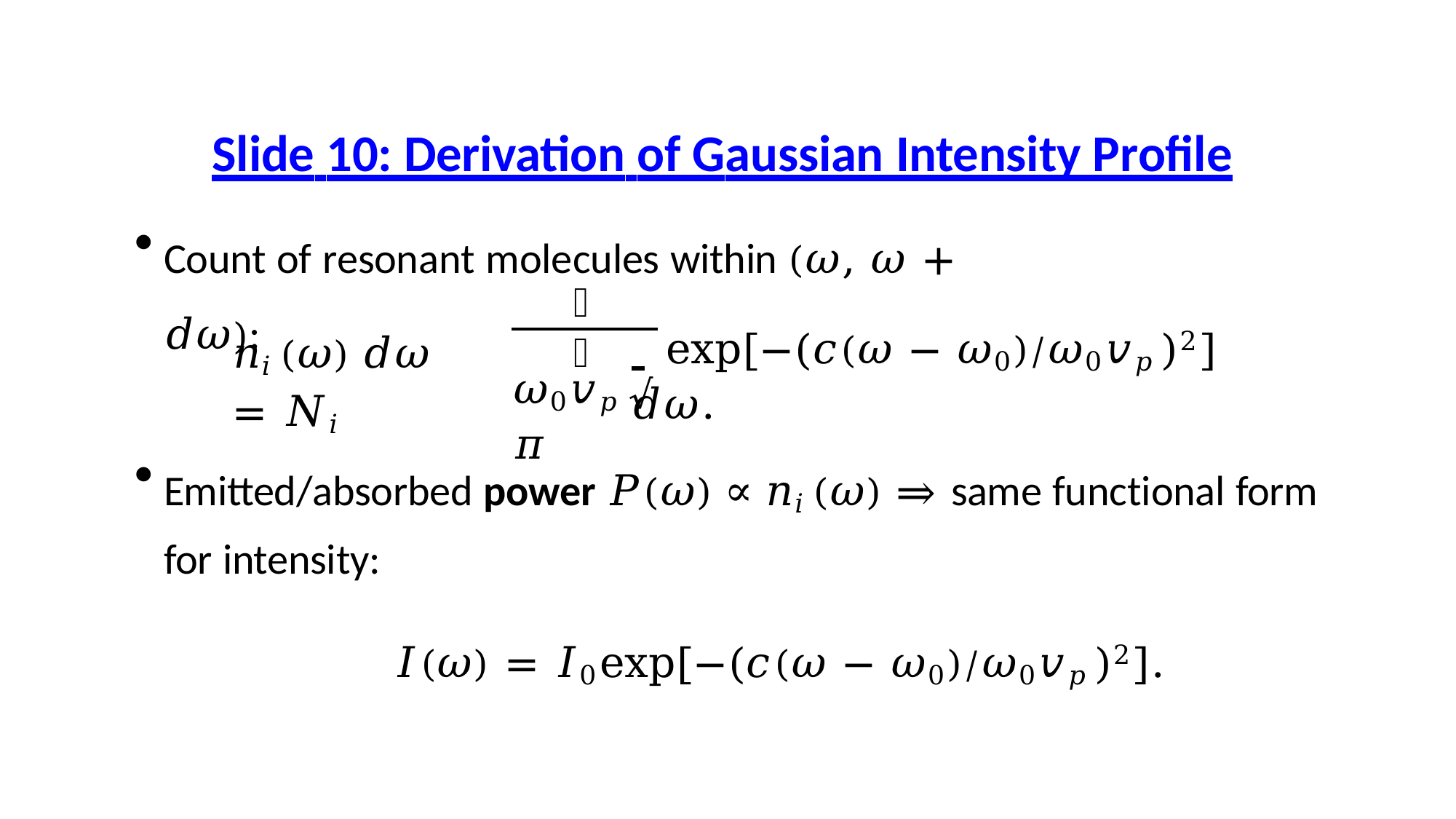

# Slide 10: Derivation of Gaussian Intensity Profile
Count of resonant molecules within (𝜔, 𝜔 + 𝑑𝜔):
𝑐
 	exp[−(𝑐(𝜔 − 𝜔0)⁄𝜔0𝑣𝑝)2] 𝑑𝜔.
𝑛𝑖(𝜔) 𝑑𝜔 = 𝑁𝑖

𝜔0𝑣𝑝√𝜋
Emitted/absorbed power 𝑃(𝜔) ∝ 𝑛𝑖(𝜔) ⇒ same functional form for intensity:
𝐼(𝜔) = 𝐼0exp[−(𝑐(𝜔 − 𝜔0)⁄𝜔0𝑣𝑝)2].